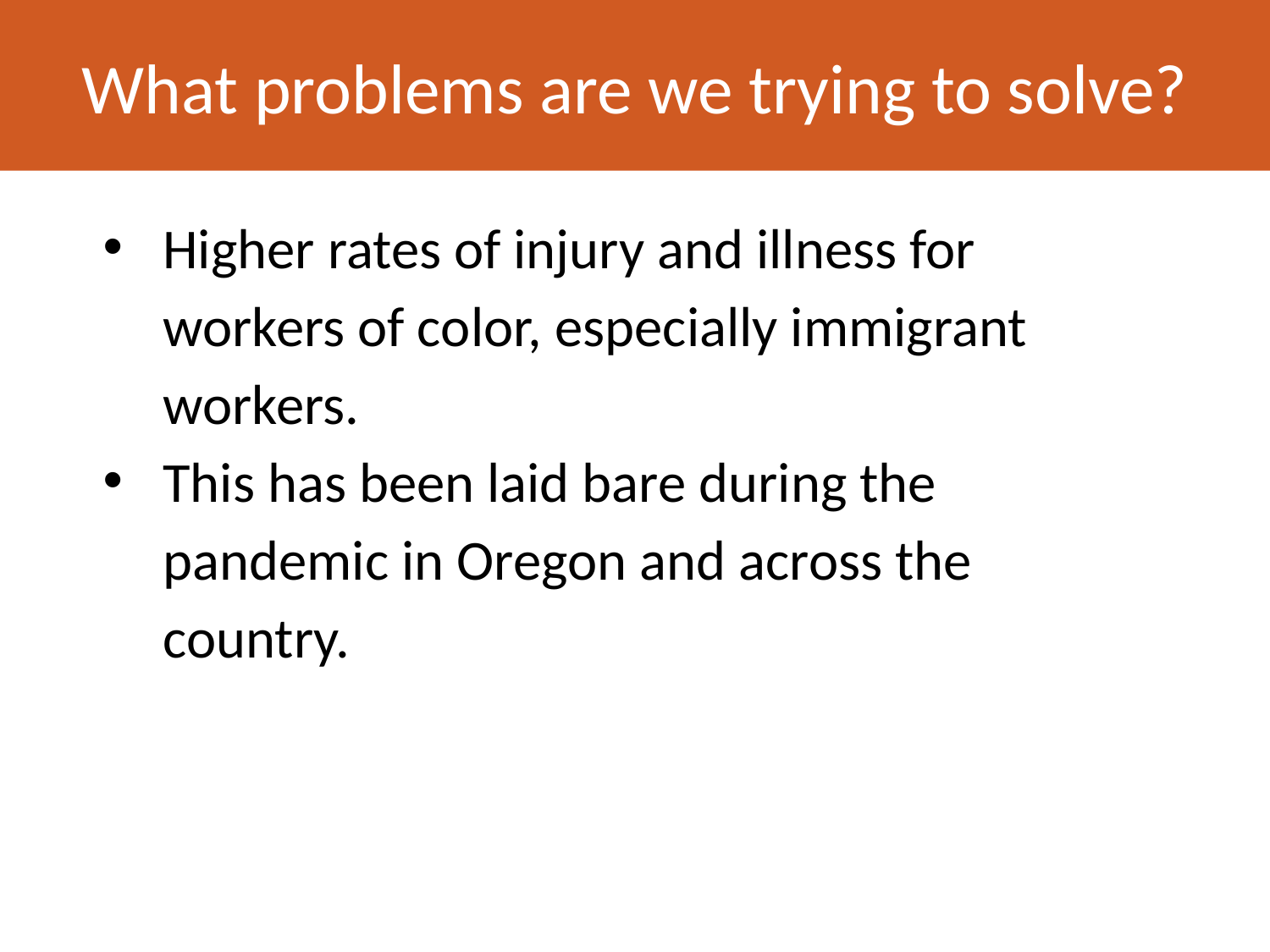

What problems are we trying to solve?
Higher rates of injury and illness for workers of color, especially immigrant workers.
This has been laid bare during the pandemic in Oregon and across the country.